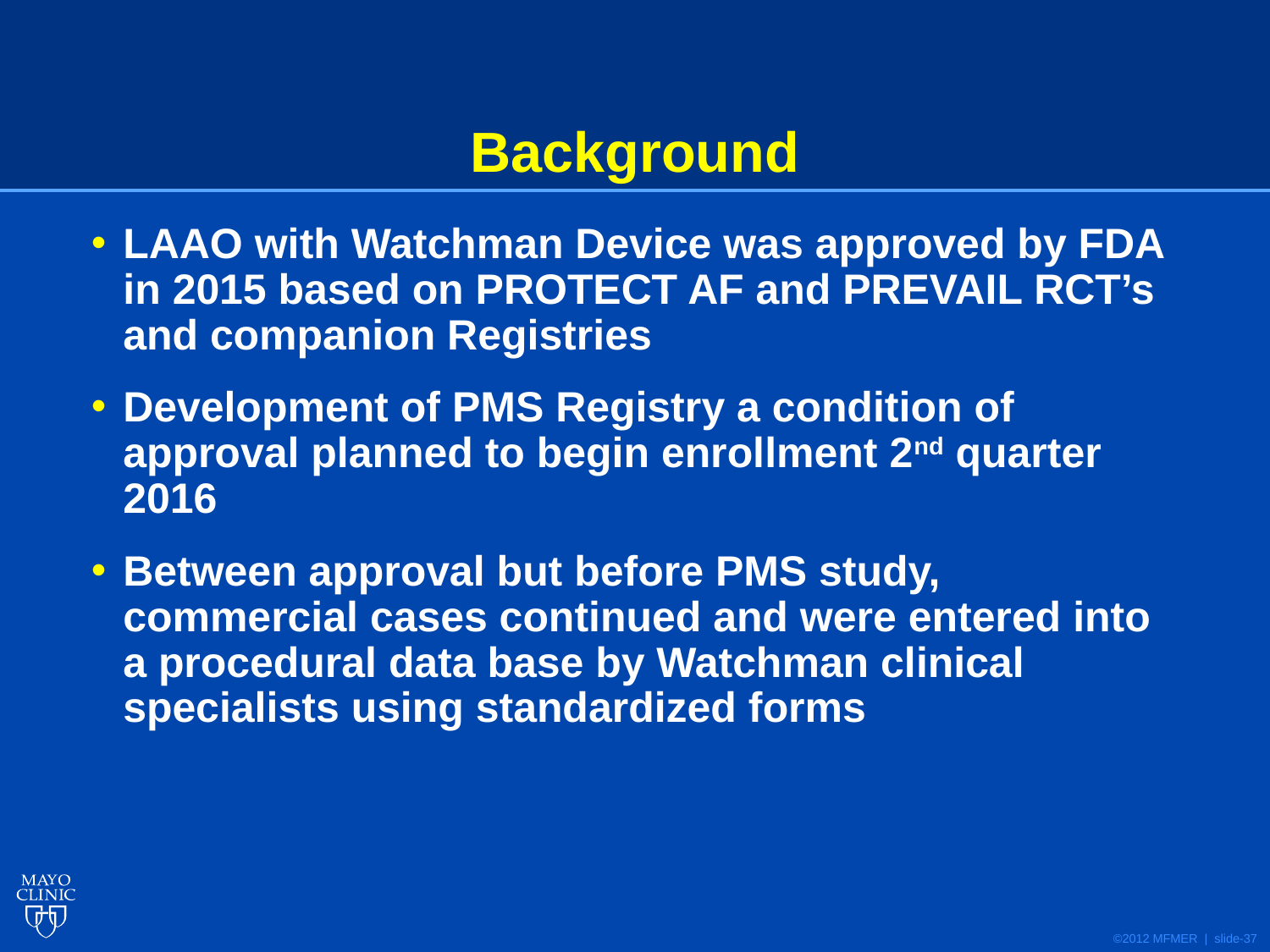

# Background
LAAO with Watchman Device was approved by FDA in 2015 based on PROTECT AF and PREVAIL RCT’s and companion Registries
Development of PMS Registry a condition of approval planned to begin enrollment 2nd quarter 2016
Between approval but before PMS study, commercial cases continued and were entered into a procedural data base by Watchman clinical specialists using standardized forms